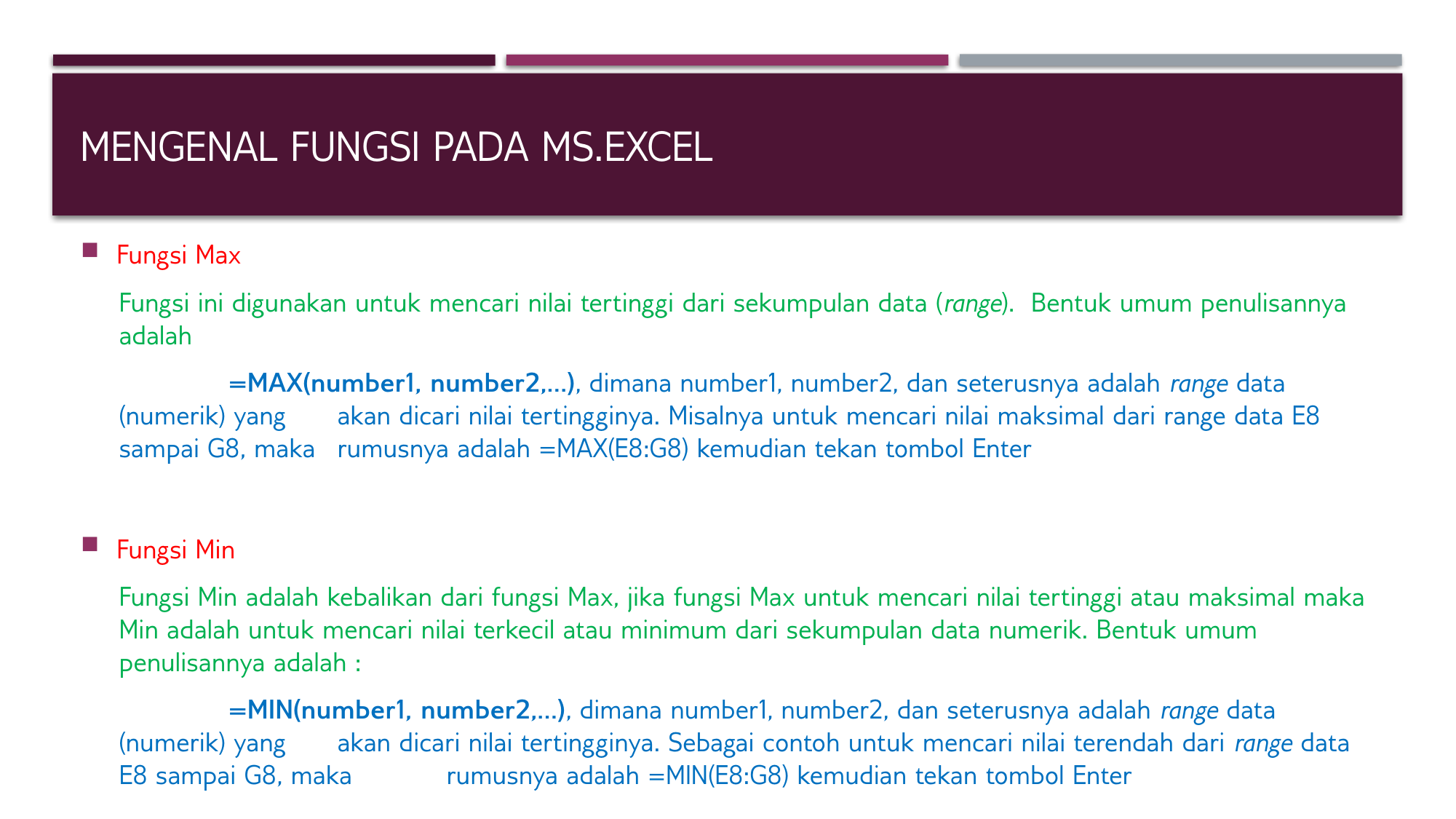

# Mengenal fungsi pada Ms.excel
Fungsi Max
Fungsi ini digunakan untuk mencari nilai tertinggi dari sekumpulan data (range).  Bentuk umum penulisannya adalah
	=MAX(number1, number2,…), dimana number1, number2, dan seterusnya adalah range data (numerik) yang 	akan dicari nilai tertingginya. Misalnya untuk mencari nilai maksimal dari range data E8 sampai G8, maka 	rumusnya adalah =MAX(E8:G8) kemudian tekan tombol Enter

Fungsi Min
Fungsi Min adalah kebalikan dari fungsi Max, jika fungsi Max untuk mencari nilai tertinggi atau maksimal maka Min adalah untuk mencari nilai terkecil atau minimum dari sekumpulan data numerik. Bentuk umum penulisannya adalah :
	=MIN(number1, number2,…), dimana number1, number2, dan seterusnya adalah range data (numerik) yang 	akan dicari nilai tertingginya. Sebagai contoh untuk mencari nilai terendah dari range data E8 sampai G8, maka 	rumusnya adalah =MIN(E8:G8) kemudian tekan tombol Enter